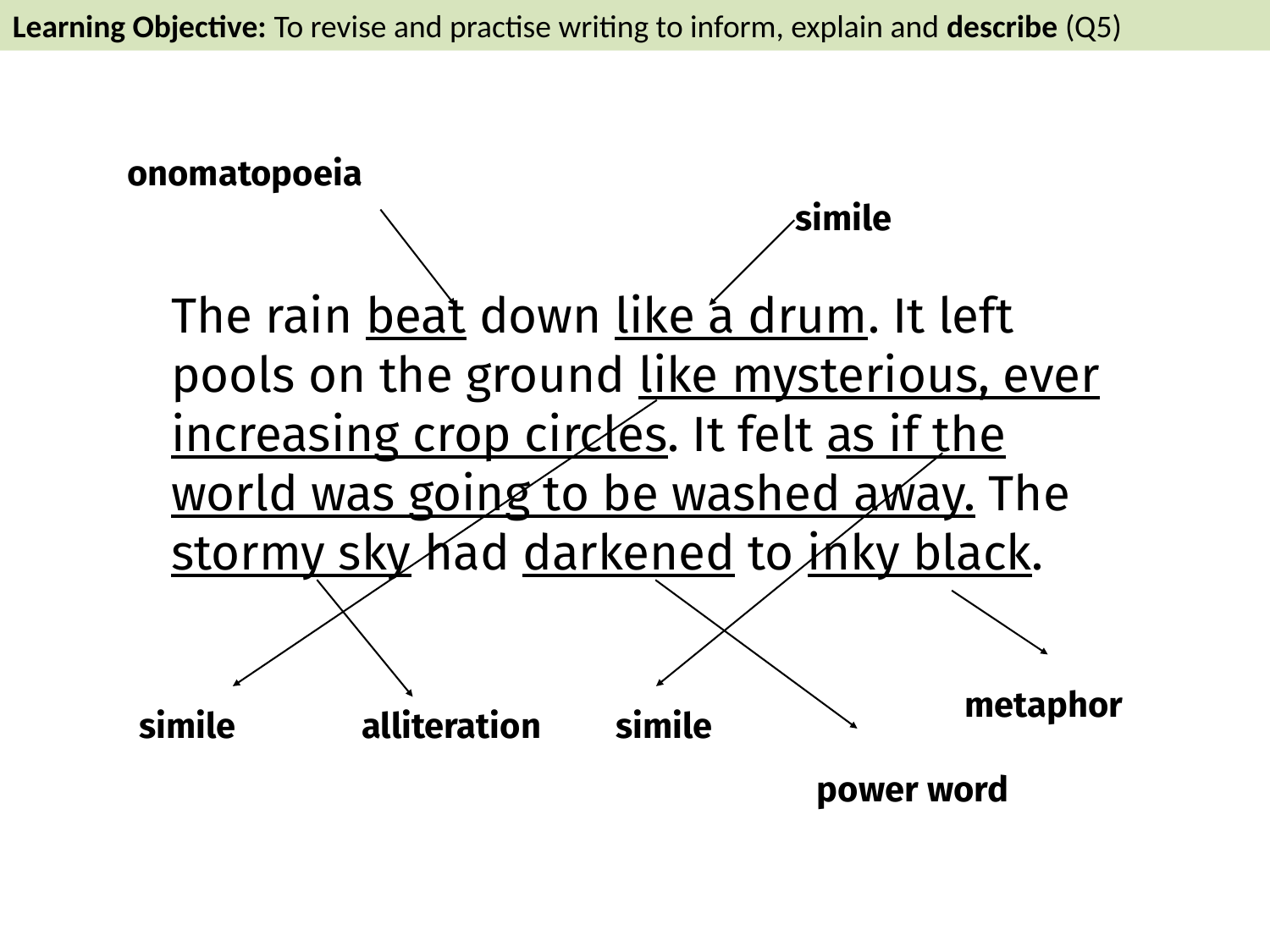

Learning Objective: To revise and practise writing to inform, explain and describe (Q5)

onomatopoeia
simile

The rain beat down like a drum. It left pools on the ground like mysterious, ever increasing crop circles. It felt as if the world was going to be washed away. The stormy sky had darkened to inky black.

metaphor
simile
alliteration
simile
power word